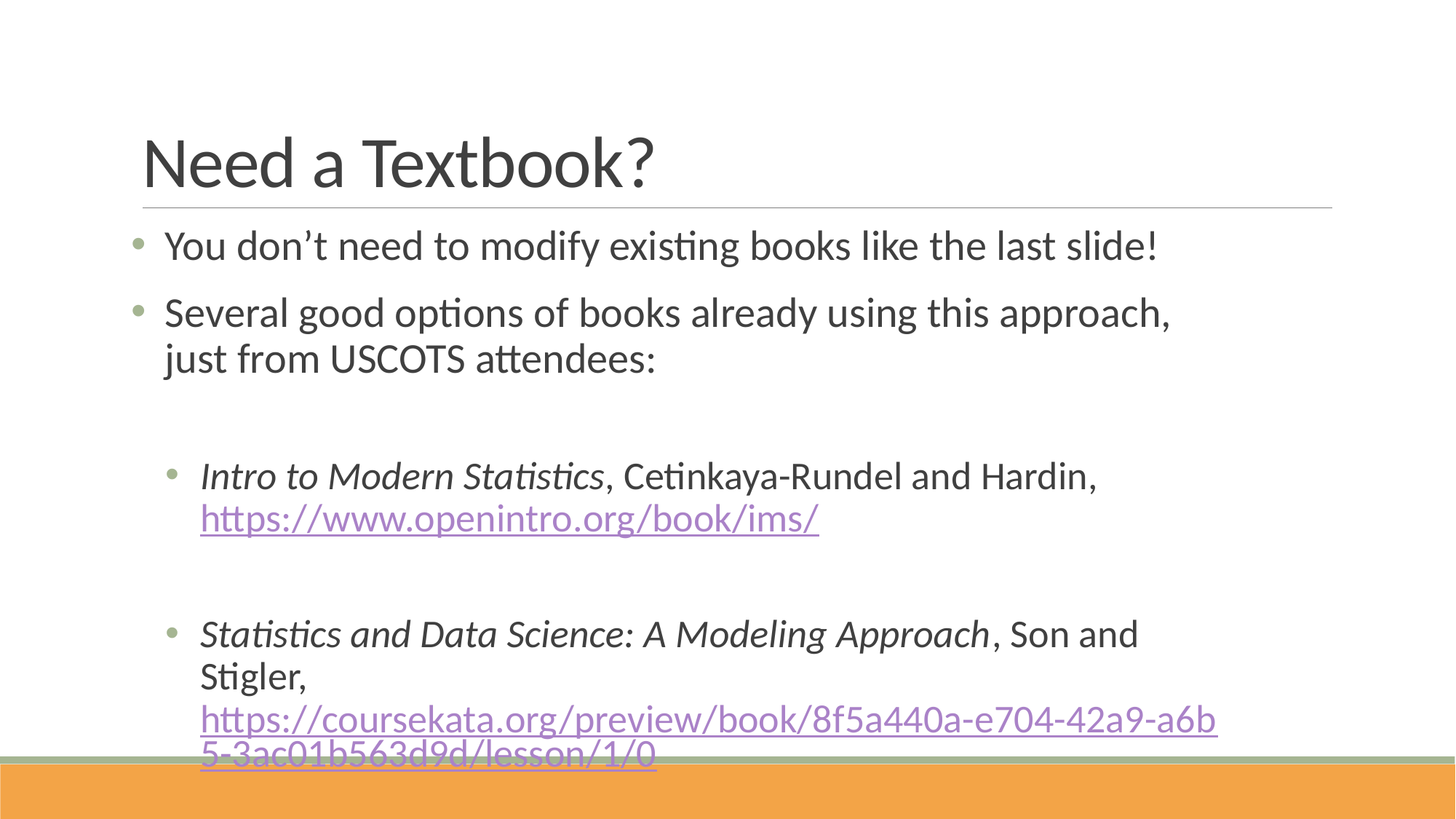

# Need a Textbook?
You don’t need to modify existing books like the last slide!
Several good options of books already using this approach, just from USCOTS attendees:

Intro to Modern Statistics, Cetinkaya-Rundel and Hardin, https://www.openintro.org/book/ims/

Statistics and Data Science: A Modeling Approach, Son and Stigler, https://coursekata.org/preview/book/8f5a440a-e704-42a9-a6b5-3ac01b563d9d/lesson/1/0